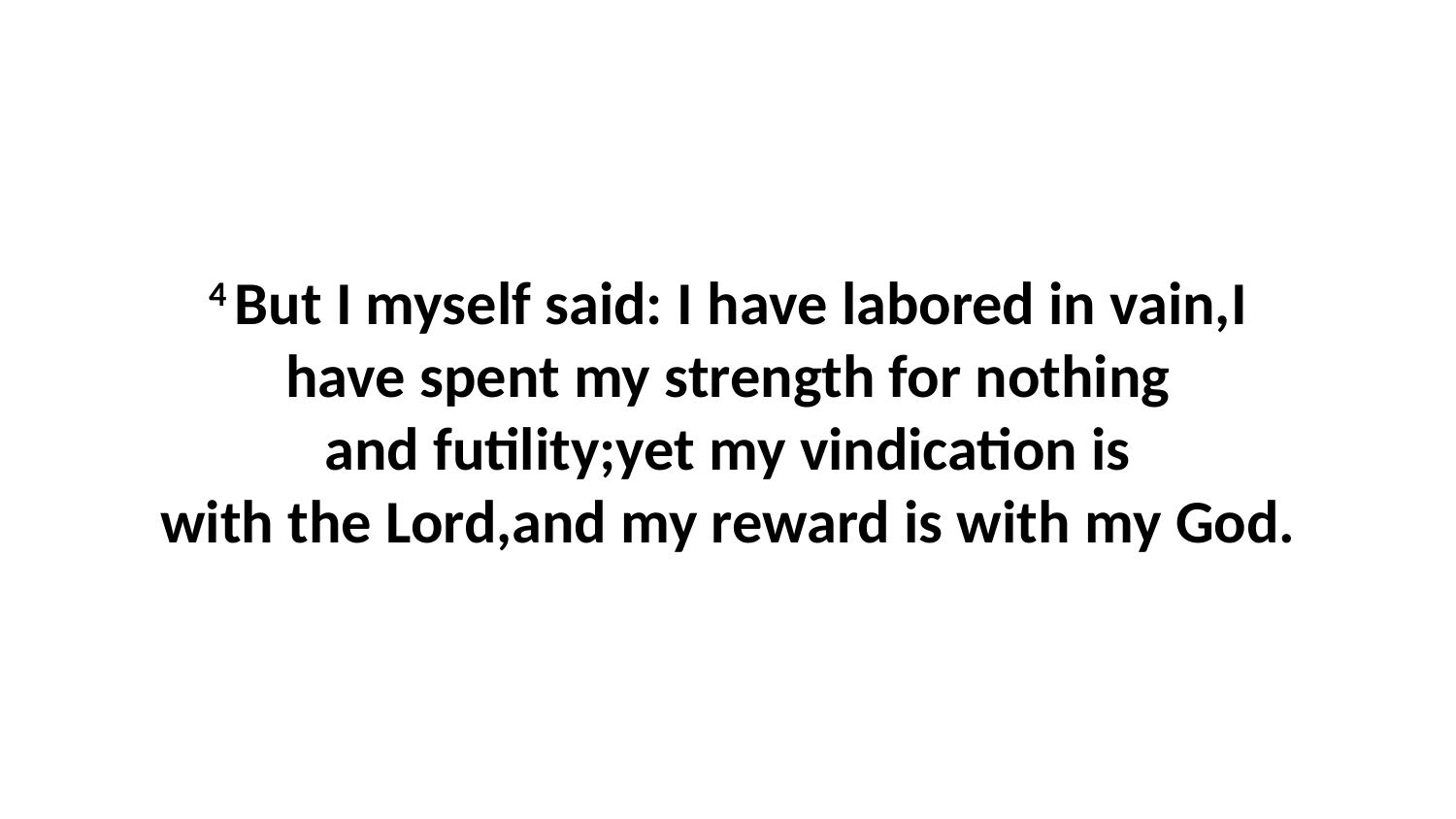

4 But I myself said: I have labored in vain,I have spent my strength for nothing and futility;yet my vindication is with the Lord,and my reward is with my God.